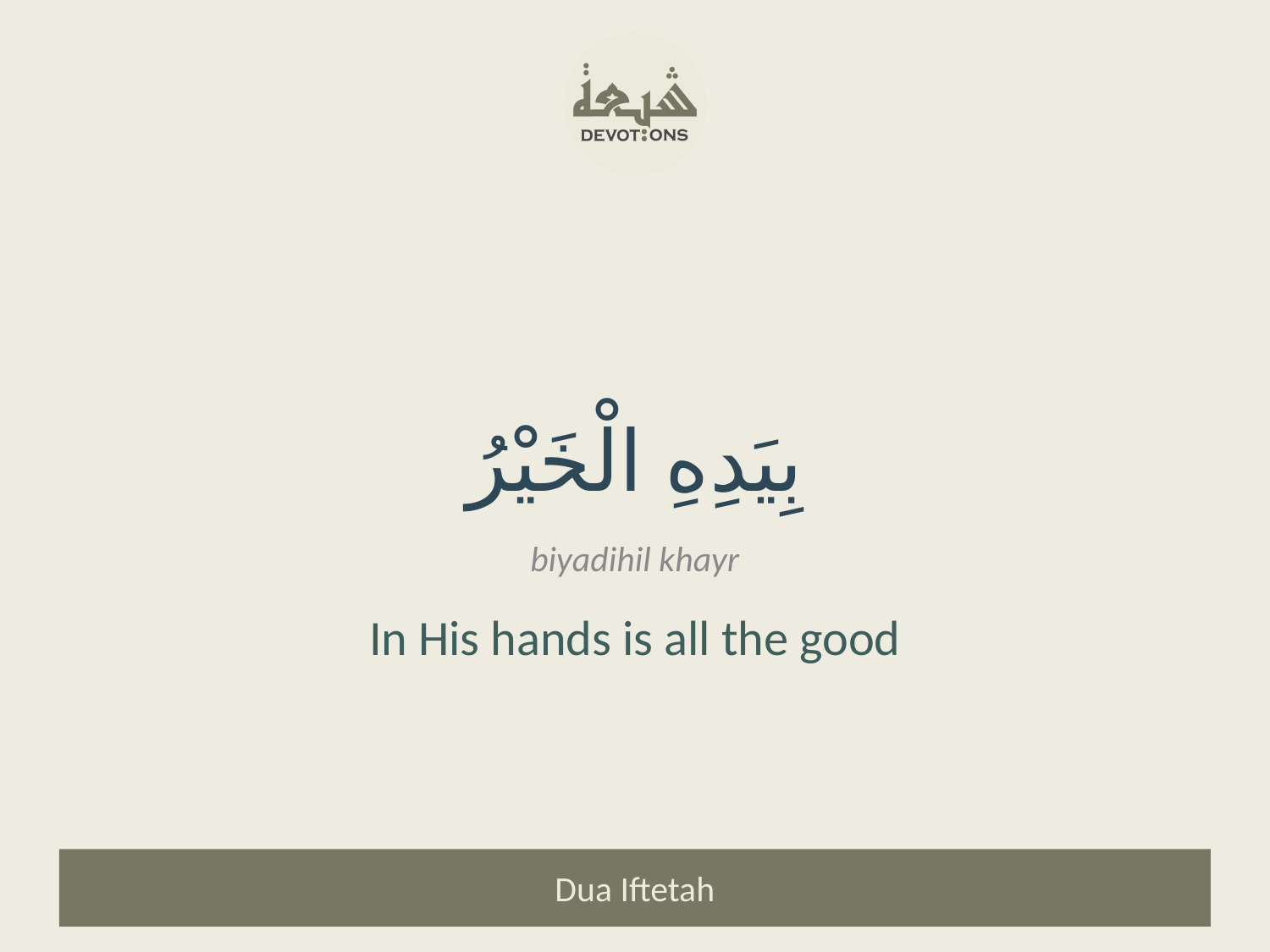

بِيَدِهِ الْخَيْرُ
biyadihil khayr
In His hands is all the good
Dua Iftetah